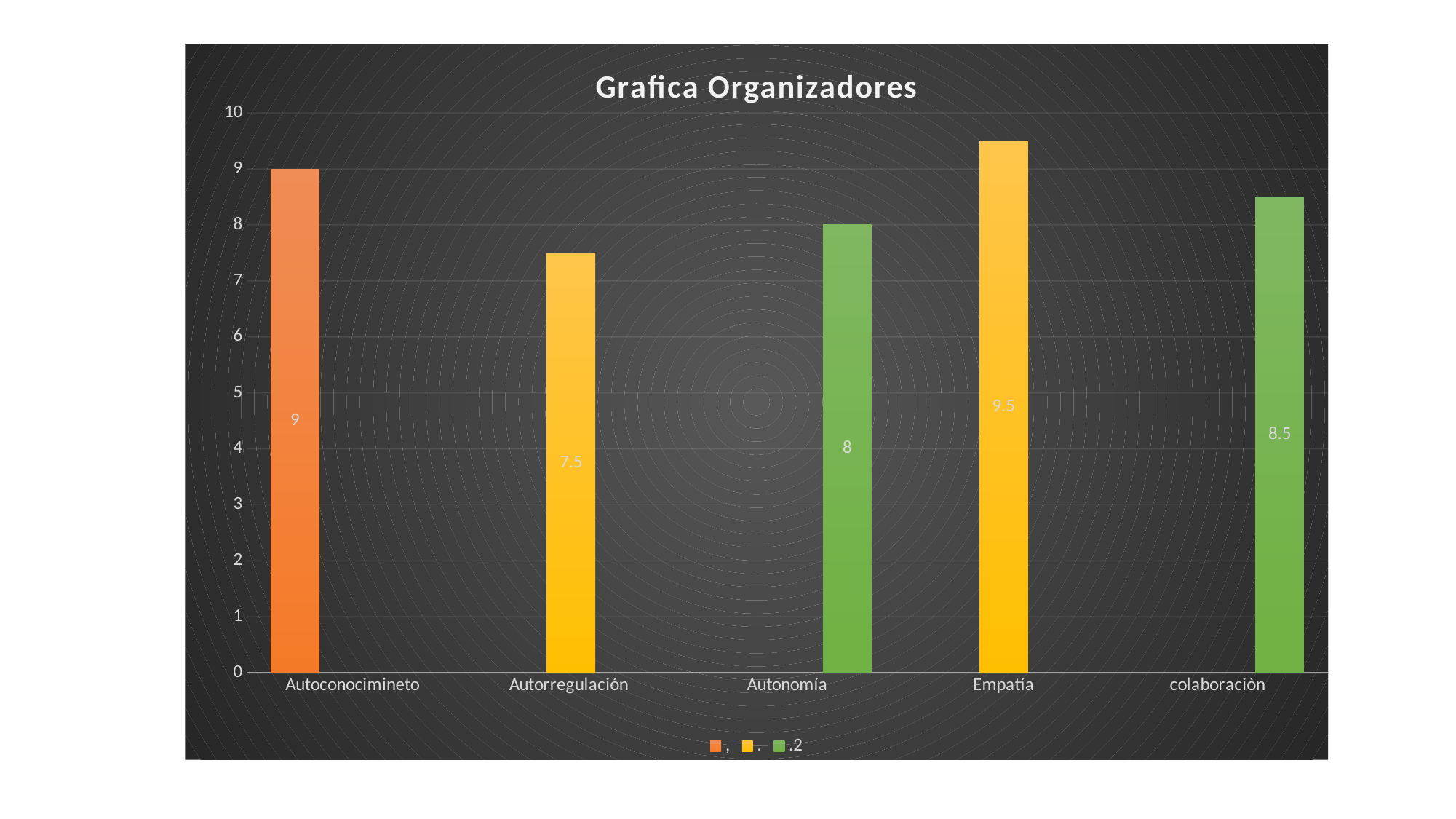

### Chart: Grafica Organizadores

| Category | , | . | .2 |
|---|---|---|---|
| Autoconocimineto  | 9.0 | None | None |
| Autorregulación  | None | 7.5 | None |
| Autonomía | None | None | 8.0 |
| Empatía | None | 9.5 | None |
| colaboraciòn  | None | None | 8.5 |